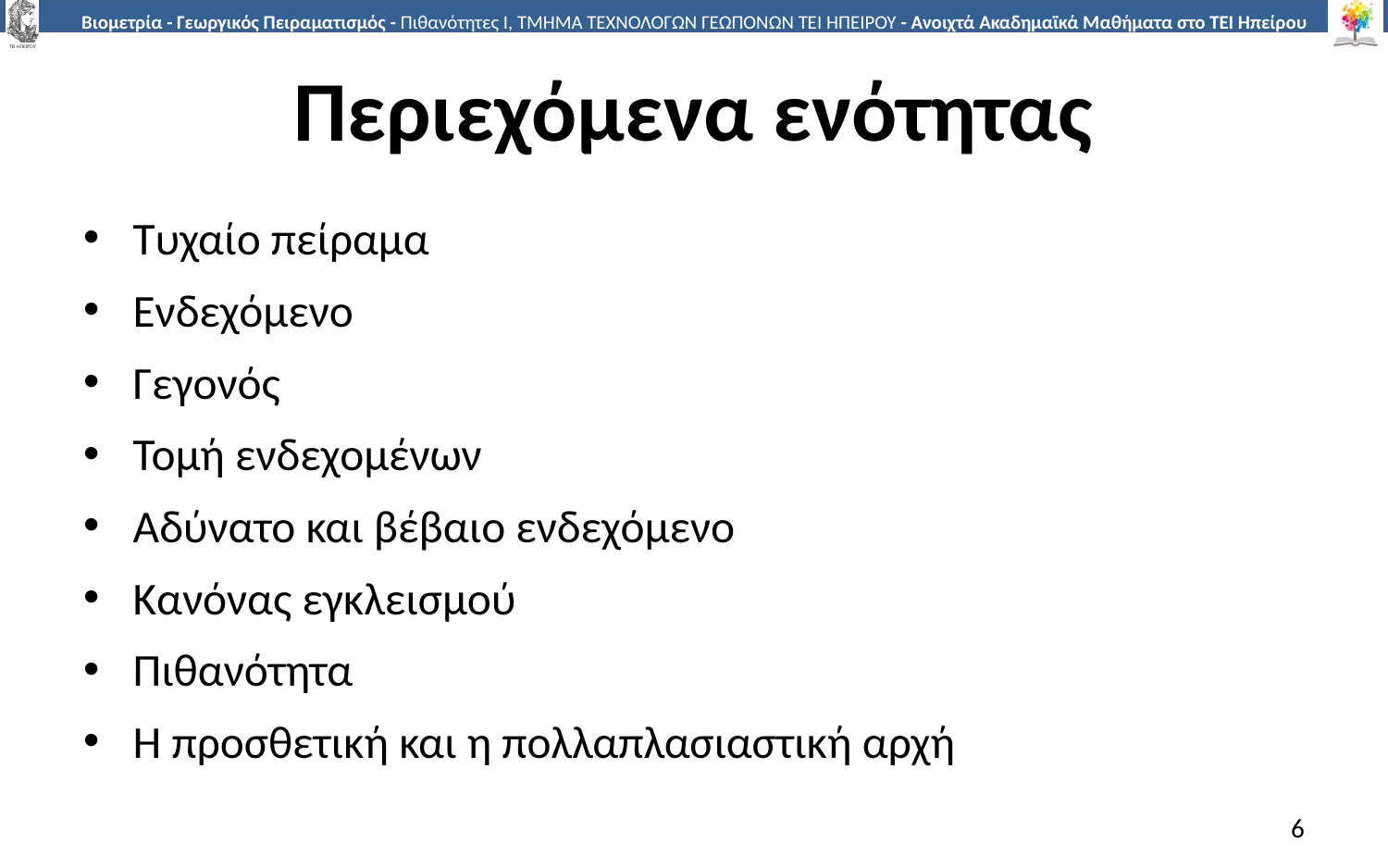

# Περιεχόμενα ενότητας
Τυχαίο πείραμα
Ενδεχόμενο
Γεγονός
Τομή ενδεχομένων
Αδύνατο και βέβαιο ενδεχόμενο
Κανόνας εγκλεισμού
Πιθανότητα
Η προσθετική και η πολλαπλασιαστική αρχή

6